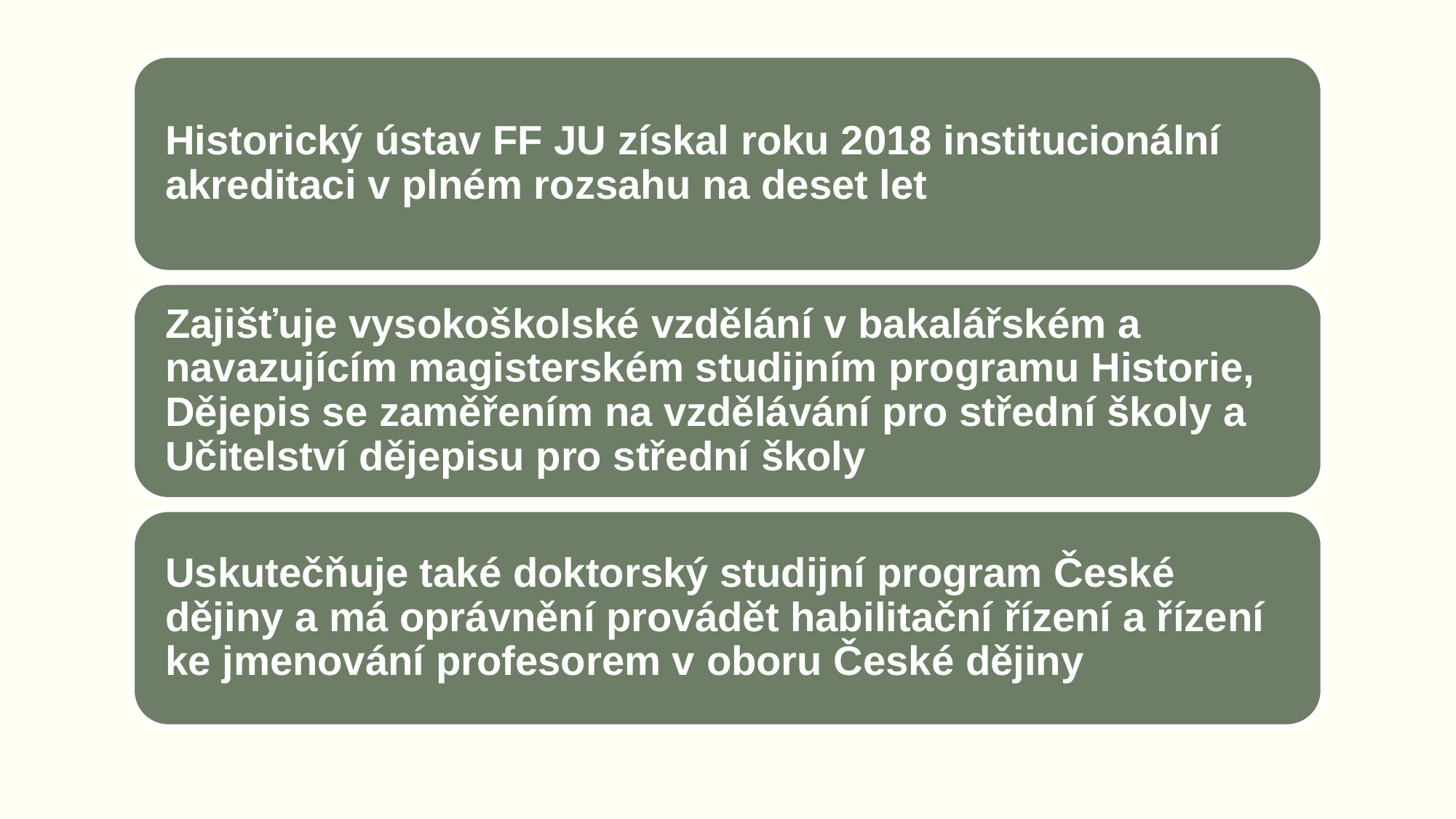

# Rozložení nadpisu a obsahu se seznamem
Historický ústav FF JU získal roku 2018 institucionální akreditaci v plném rozsahu na deset let
Zajišťuje vysokoškolské vzdělání v bakalářském a navazujícím magisterském studijním programu Historie, Dějepis se zaměřením na vzdělávání pro střední školy a Učitelství dějepisu pro střední školy
Uskutečňuje také doktorský studijní program České dějiny a má oprávnění provádět habilitační řízení a řízení ke jmenování profesorem v oboru České dějiny